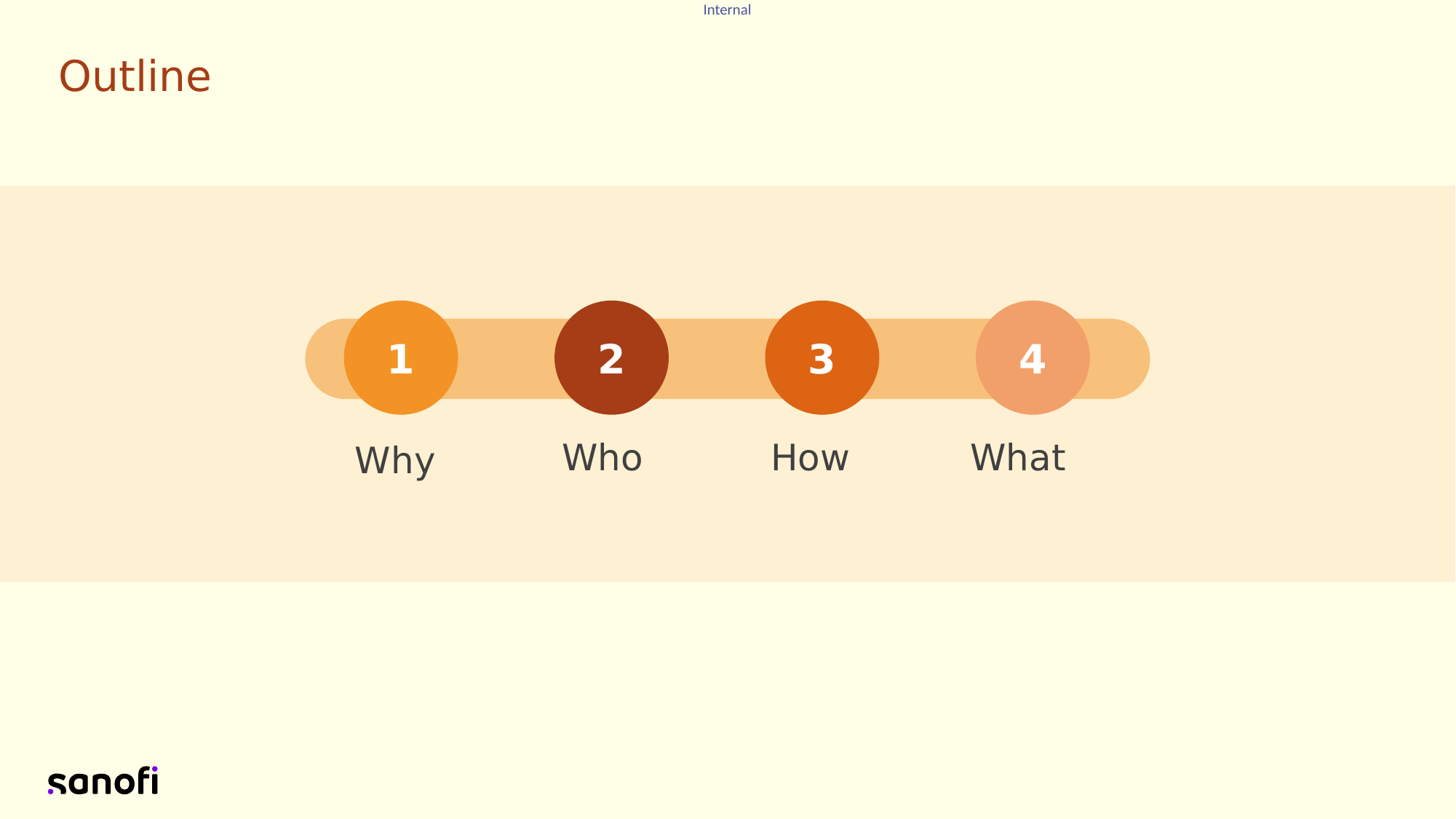

# Outline

1
2
3
4
Who
How
What
Why